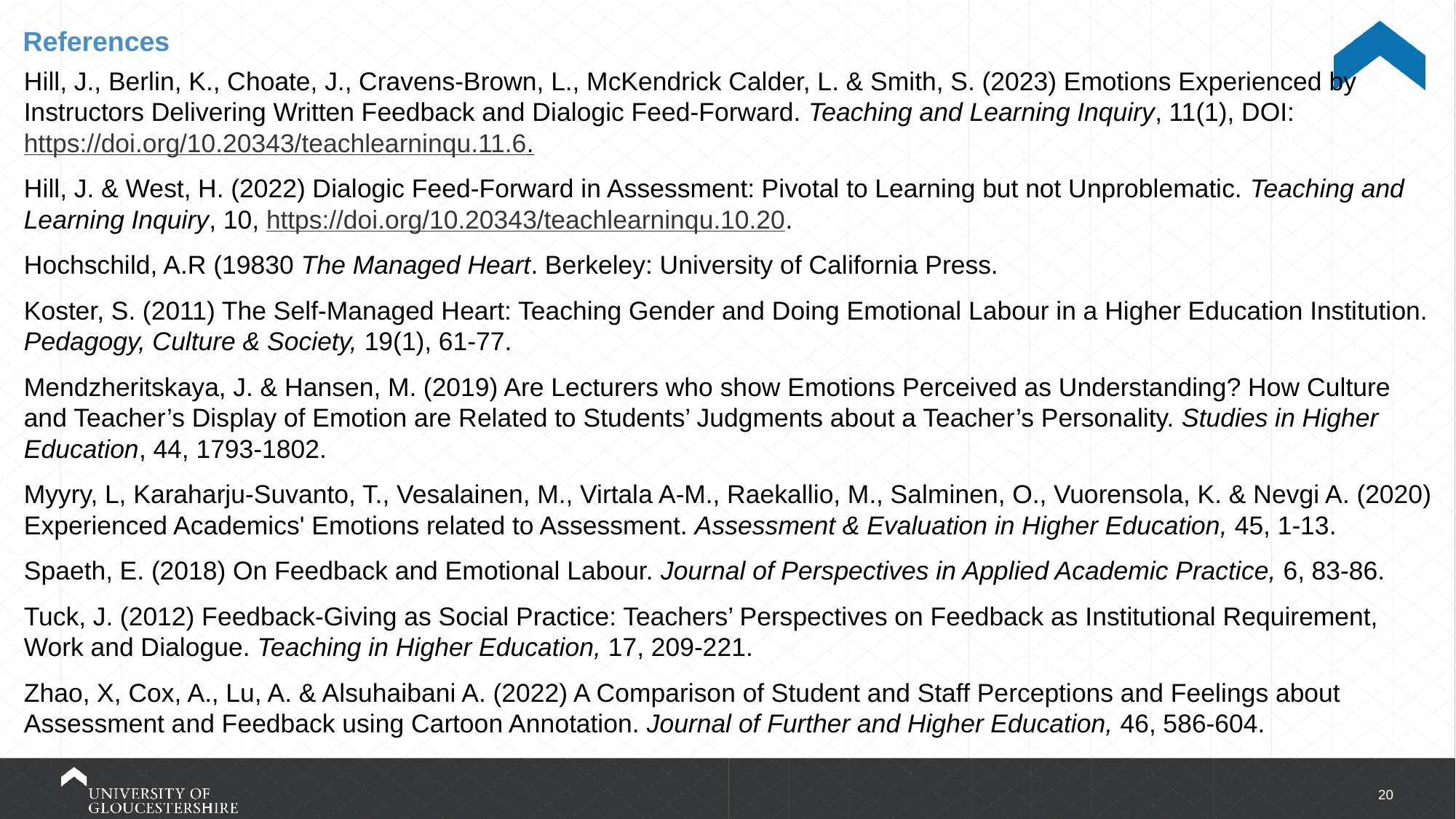

# References

Hill, J., Berlin, K., Choate, J., Cravens-Brown, L., McKendrick Calder, L. & Smith, S. (2023) Emotions Experienced by Instructors Delivering Written Feedback and Dialogic Feed-Forward. Teaching and Learning Inquiry, 11(1), DOI: https://doi.org/10.20343/teachlearninqu.11.6.

Hill, J. & West, H. (2022) Dialogic Feed-Forward in Assessment: Pivotal to Learning but not Unproblematic. Teaching and Learning Inquiry, 10, https://doi.org/10.20343/teachlearninqu.10.20.

Hochschild, A.R (19830 The Managed Heart. Berkeley: University of California Press.

Koster, S. (2011) The Self‐Managed Heart: Teaching Gender and Doing Emotional Labour in a Higher Education Institution. Pedagogy, Culture & Society, 19(1), 61-77.

Mendzheritskaya, J. & Hansen, M. (2019) Are Lecturers who show Emotions Perceived as Understanding? How Culture and Teacher’s Display of Emotion are Related to Students’ Judgments about a Teacher’s Personality. Studies in Higher Education, 44, 1793-1802.

Myyry, L, Karaharju-Suvanto, T., Vesalainen, M., Virtala A-M., Raekallio, M., Salminen, O., Vuorensola, K. & Nevgi A. (2020) Experienced Academics' Emotions related to Assessment. Assessment & Evaluation in Higher Education, 45, 1-13.

Spaeth, E. (2018) On Feedback and Emotional Labour. Journal of Perspectives in Applied Academic Practice, 6, 83-86.

Tuck, J. (2012) Feedback-Giving as Social Practice: Teachers’ Perspectives on Feedback as Institutional Requirement, Work and Dialogue. Teaching in Higher Education, 17, 209-221.

Zhao, X, Cox, A., Lu, A. & Alsuhaibani A. (2022) A Comparison of Student and Staff Perceptions and Feelings about Assessment and Feedback using Cartoon Annotation. Journal of Further and Higher Education, 46, 586-604.